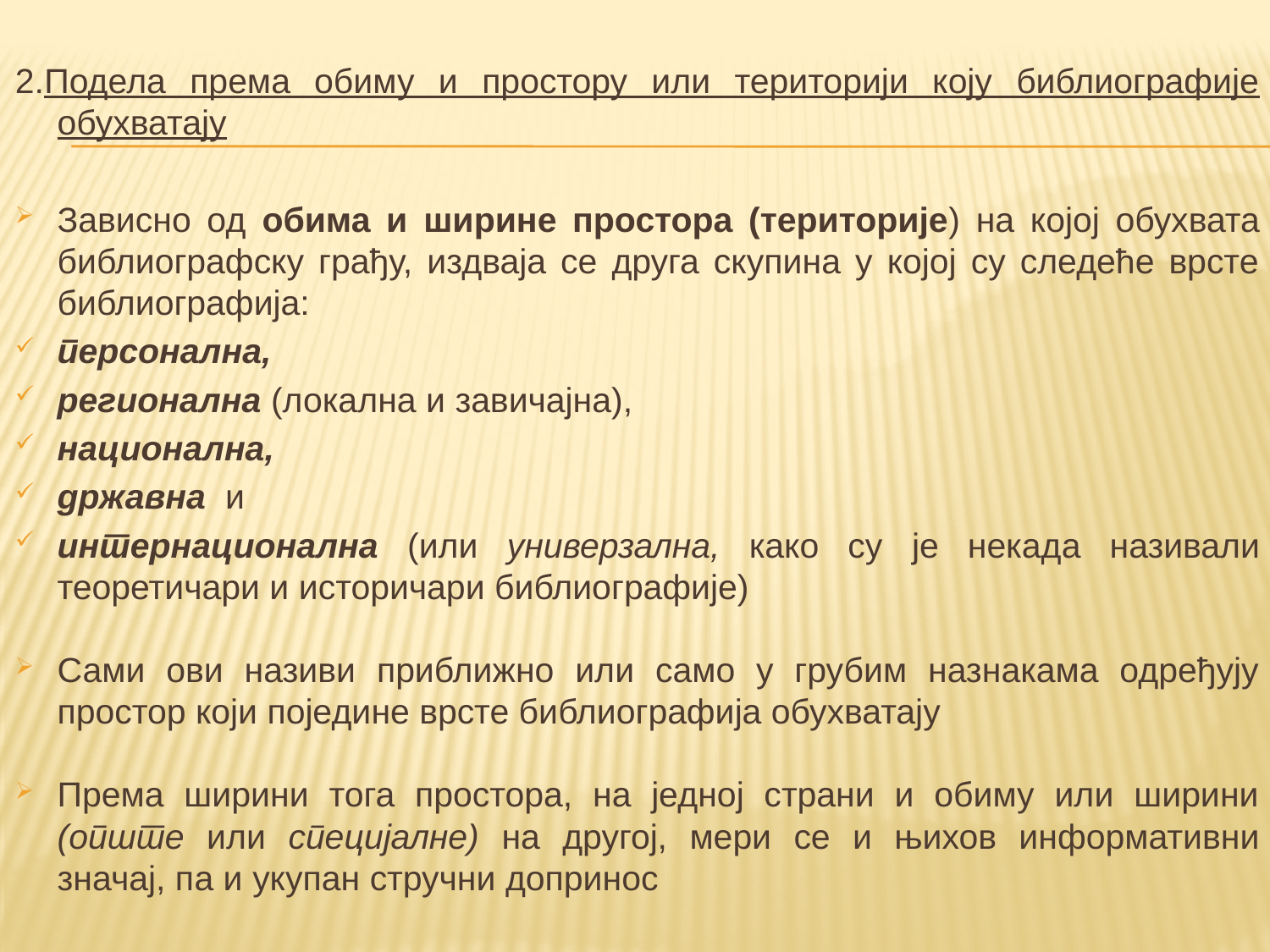

2.Подела према обиму и простору или територији коју библиографије обухватају

Зависно од обима и ширине простора (територије) на којој обухвата библиографску грађу, издваја се друга скупина у којој су следеће врсте библиографија:
персонална,
регионална (локална и завичајна),
национална,
државна  и
интернационална (или универзална, како су je некада називали теоретичари и историчари библиографије)

Сами ови називи приближно или само у грубим назнакама одређују простор који поједине врсте библиографија обухватају

Према ширини тога простора, на једној страни и обиму или ширини (опште или специјалне) на другој, мери се и њихов информативни значај, пa и укупан стручни допринос